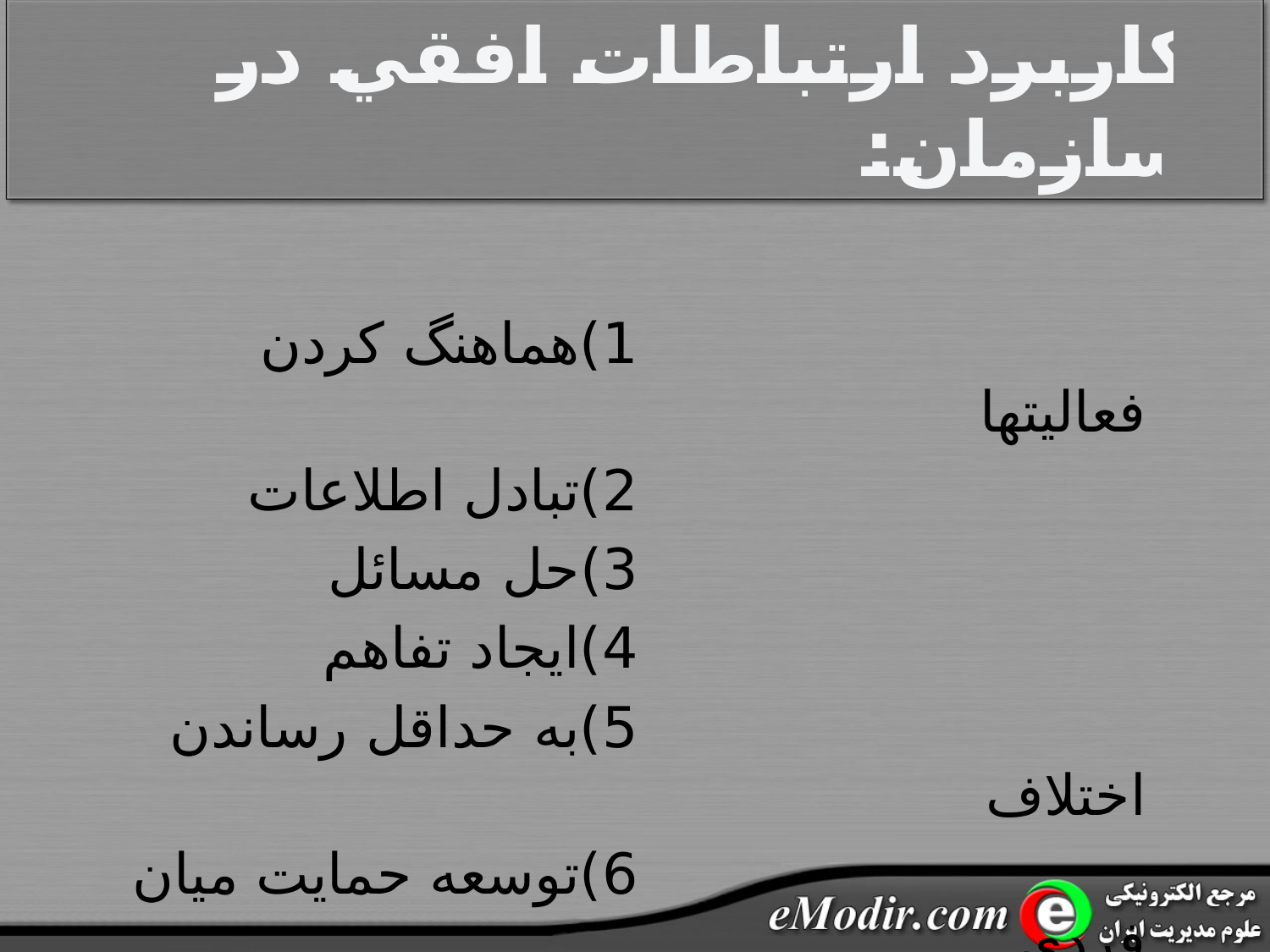

# کاربرد ارتباطات افقي در سازمان:

						1)هماهنگ کردن فعاليتها
						2)تبادل اطلاعات
						3)حل مسائل
						4)ايجاد تفاهم
						5)به حداقل رساندن اختلاف
						6)توسعه حمايت ميان فردي